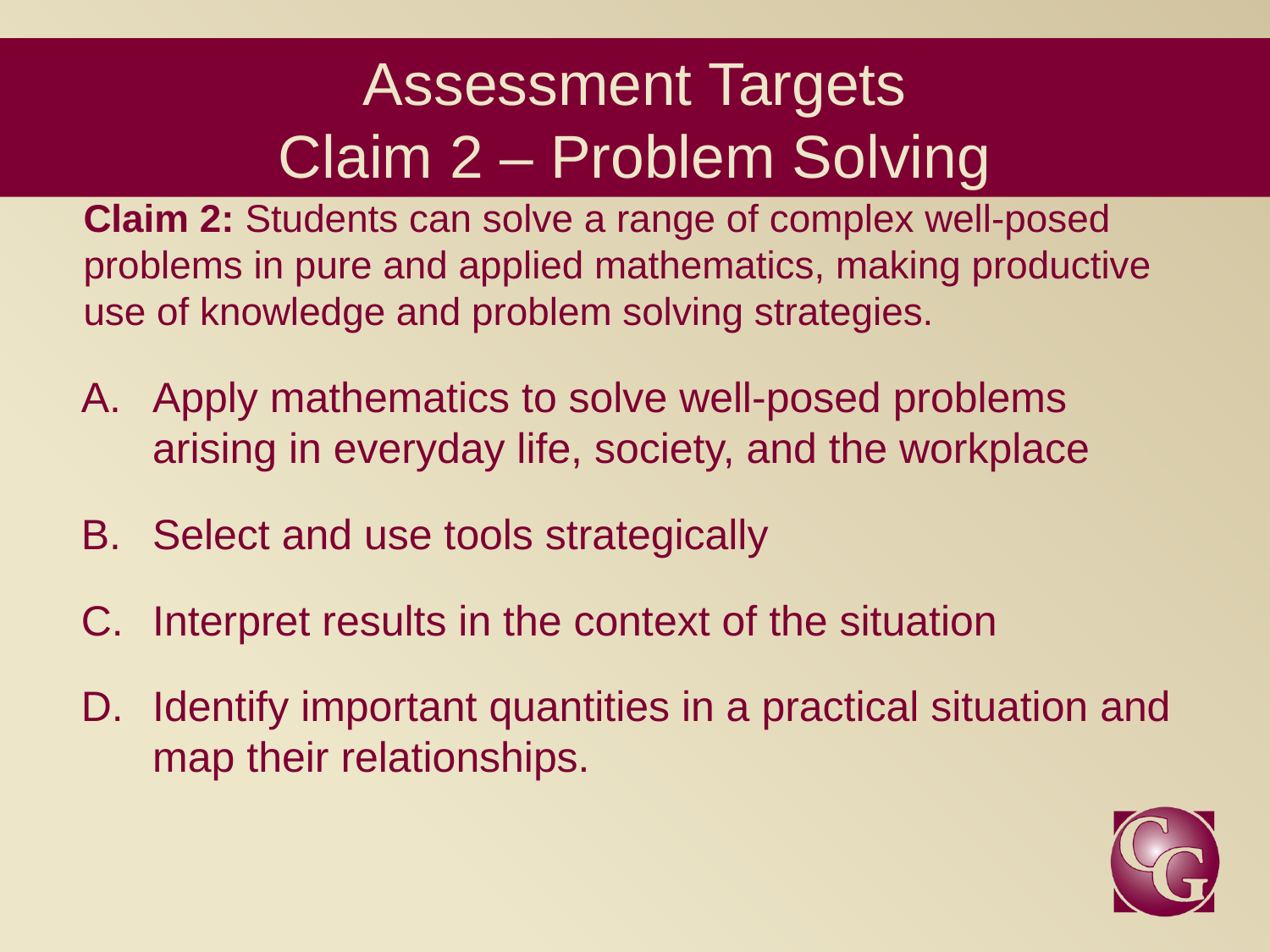

# Assessment Targets Claim 2 – Problem Solving
Claim 2: Students can solve a range of complex well-posed problems in pure and applied mathematics, making productive use of knowledge and problem solving strategies.
Apply mathematics to solve well-posed problems arising in everyday life, society, and the workplace
Select and use tools strategically
Interpret results in the context of the situation
Identify important quantities in a practical situation and
map their relationships.